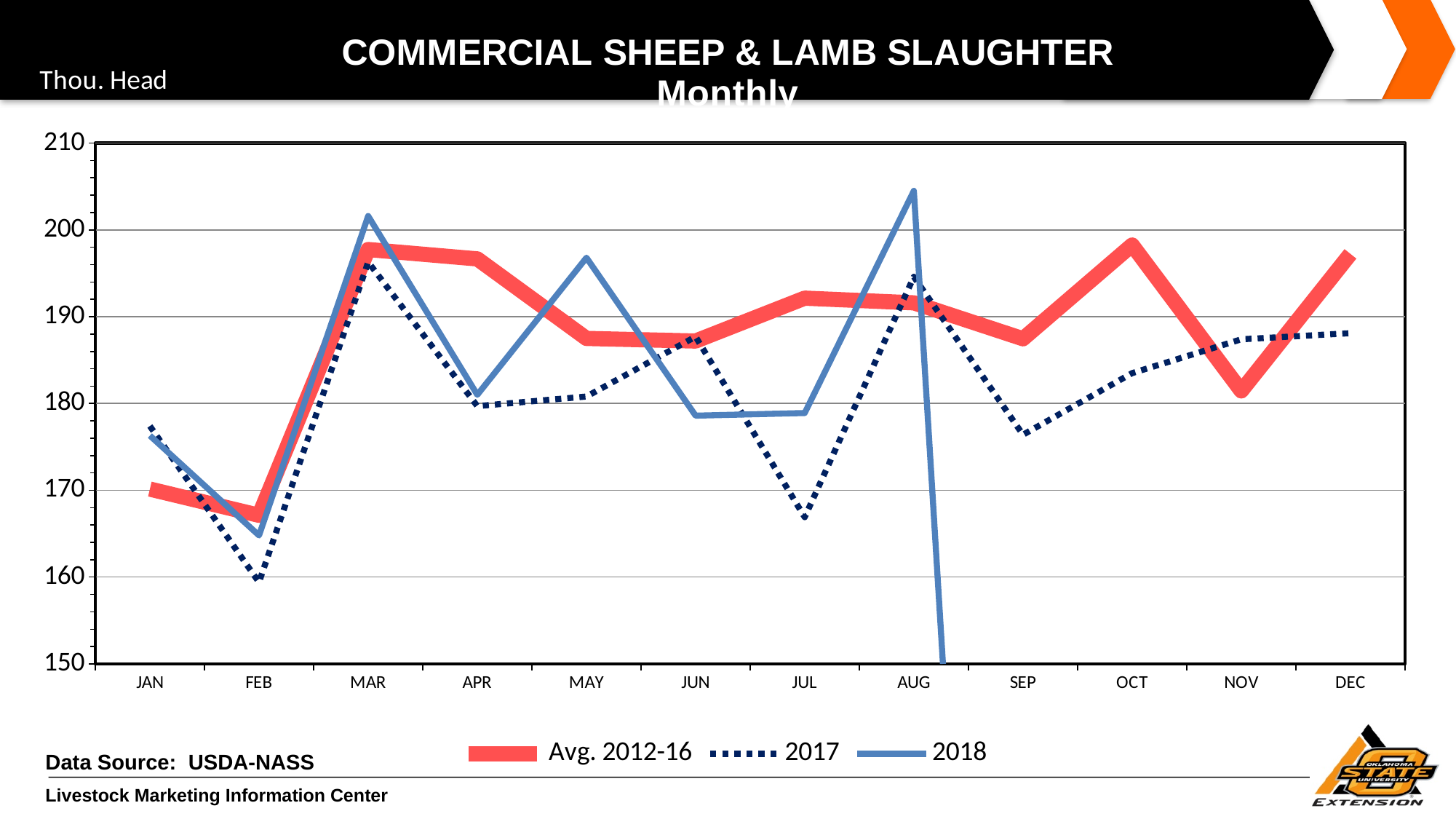

### Chart: COMMERCIAL SHEEP & LAMB SLAUGHTER
Monthly

| Category |  Avg. 2012-16 | 2017 | 2018 |
|---|---|---|---|
| JAN | 170.13999938964844 | 177.39999389648438 | 176.3000030517578 |
| FEB | 167.12000122070313 | 159.39999389648438 | 164.8000030517578 |
| MAR | 197.73999938964843 | 196.3000030517578 | 201.60000610351562 |
| APR | 196.66000061035157 | 179.6999969482422 | 181.0 |
| MAY | 187.4999969482422 | 180.8000030517578 | 196.8000030517578 |
| JUN | 187.2 | 187.6999969482422 | 178.60000610351562 |
| JUL | 192.13999633789064 | 166.89999389648438 | 178.89999389648438 |
| AUG | 191.5999969482422 | 194.60000610351562 | 204.5 |
| SEP | 187.46000061035156 | 176.39999389648438 | None |
| OCT | 198.26000061035157 | 183.5 | None |
| NOV | 181.43999633789062 | 187.39999389648438 | None |
| DEC | 197.23999938964843 | 188.10000610351562 | None |
Data Source:  USDA-NASS
Livestock Marketing Information Center